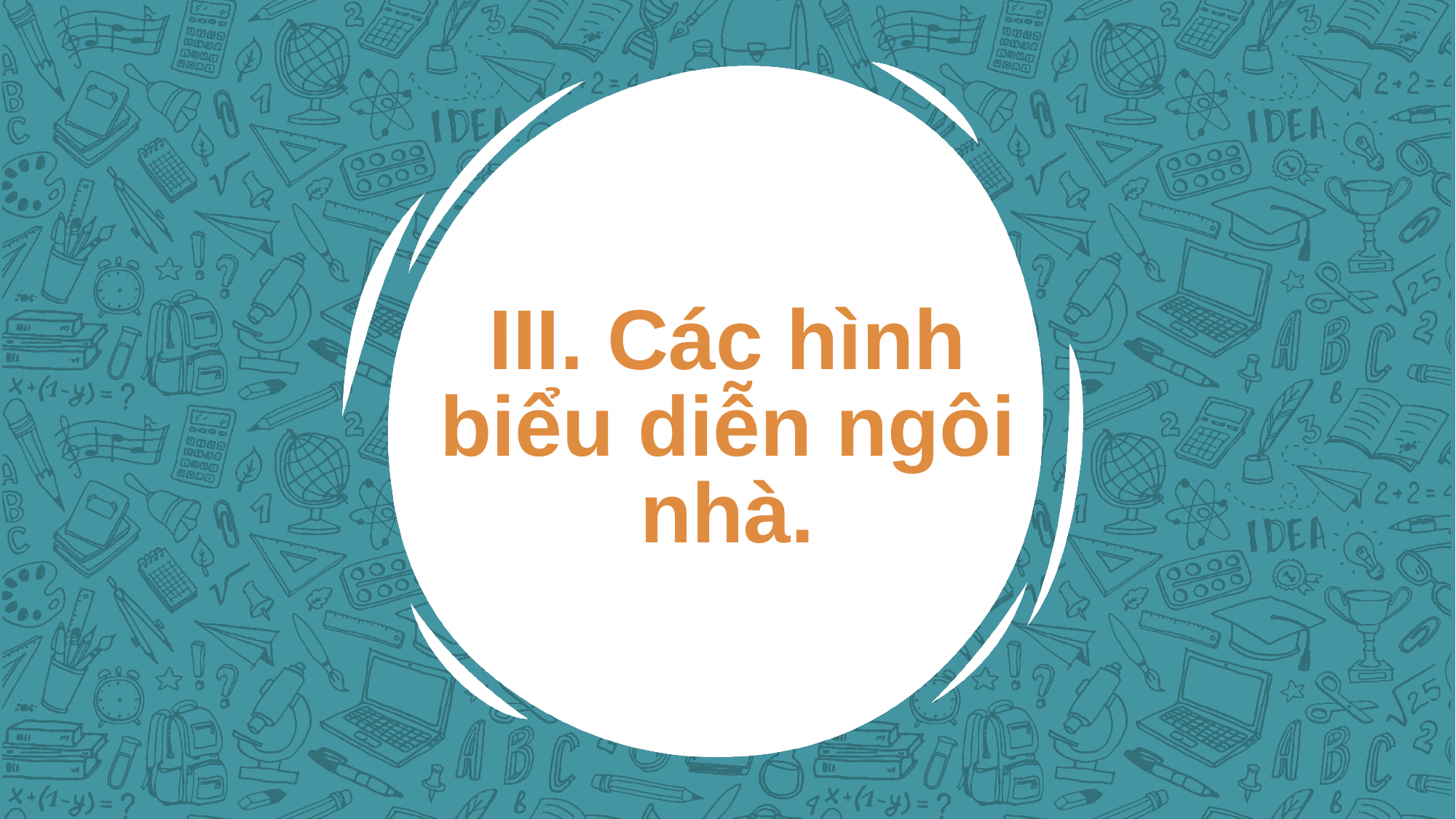

# III. Các hình biểu diễn ngôi nhà.